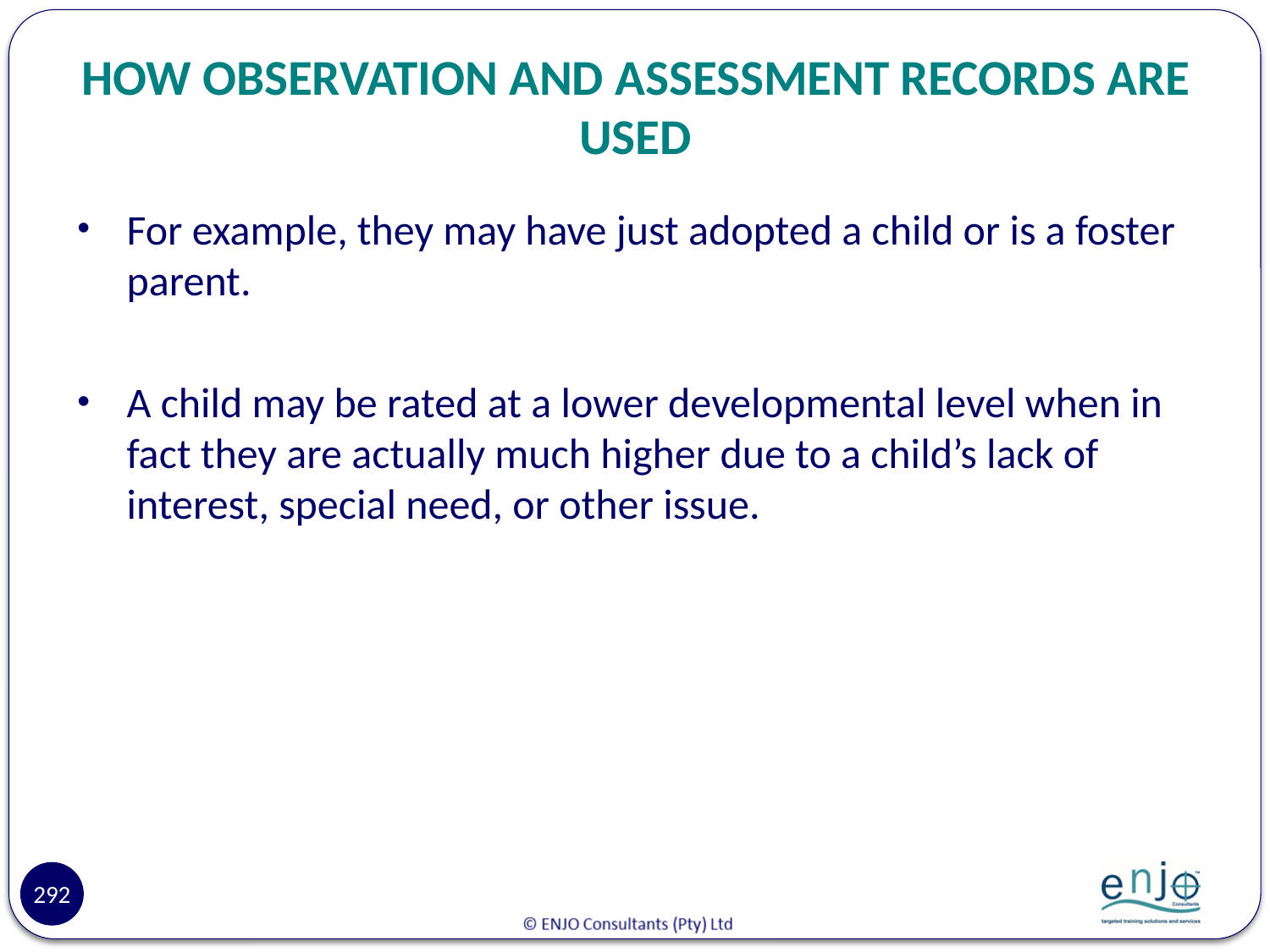

# HOW OBSERVATION AND ASSESSMENT RECORDS ARE USED
For example, they may have just adopted a child or is a foster parent.

A child may be rated at a lower developmental level when in fact they are actually much higher due to a child’s lack of interest, special need, or other issue.

292